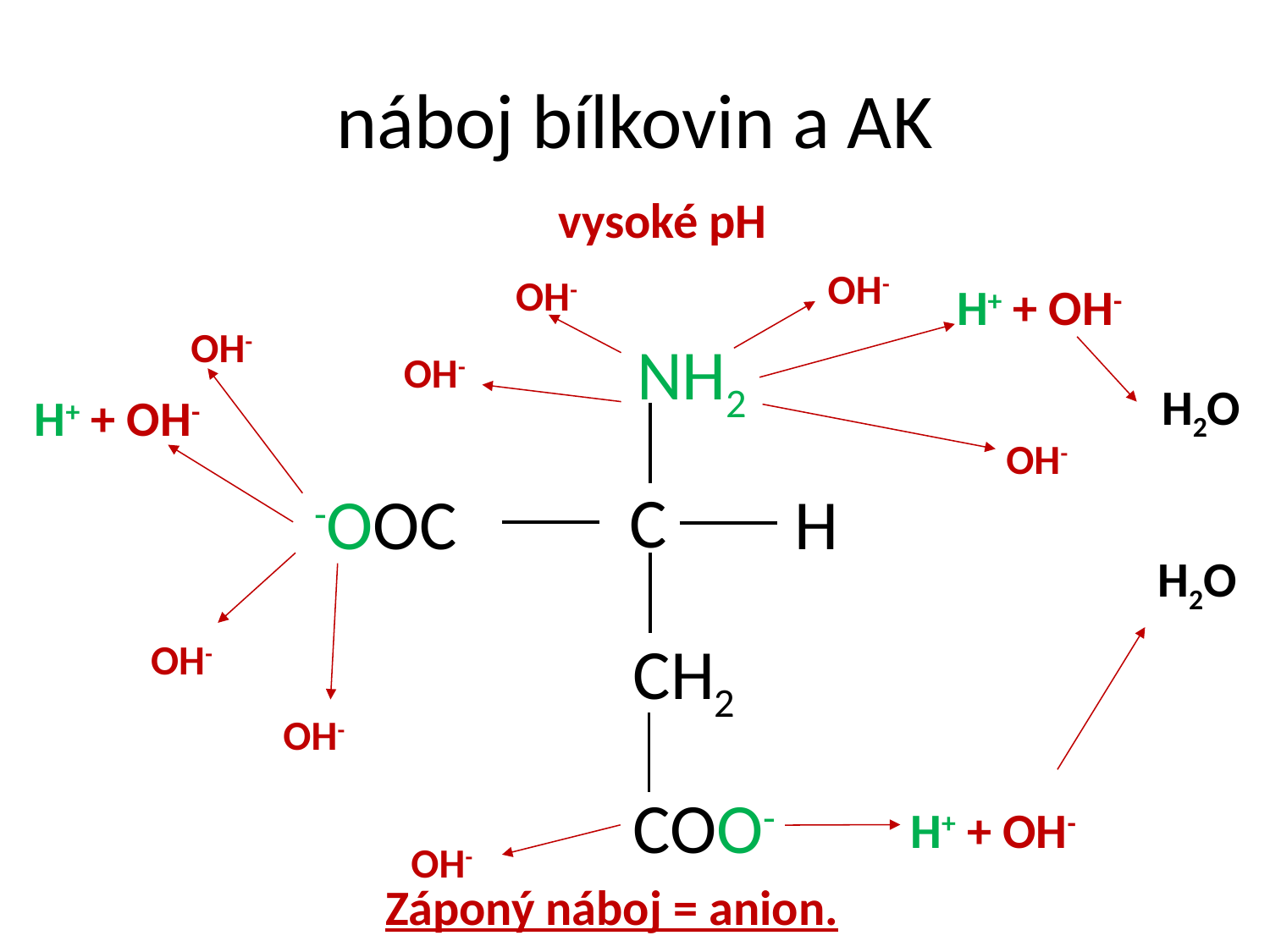

# náboj bílkovin a AK
vysoké pH

OH-

OH-

H+ + OH-

OH-

NH2
OH-

H2O

H+ + OH-

OH-

C
-OOC
H
H2O

CH2
OH-

OH-

COO-
H+ + OH-

OH-

Záponý náboj = anion.